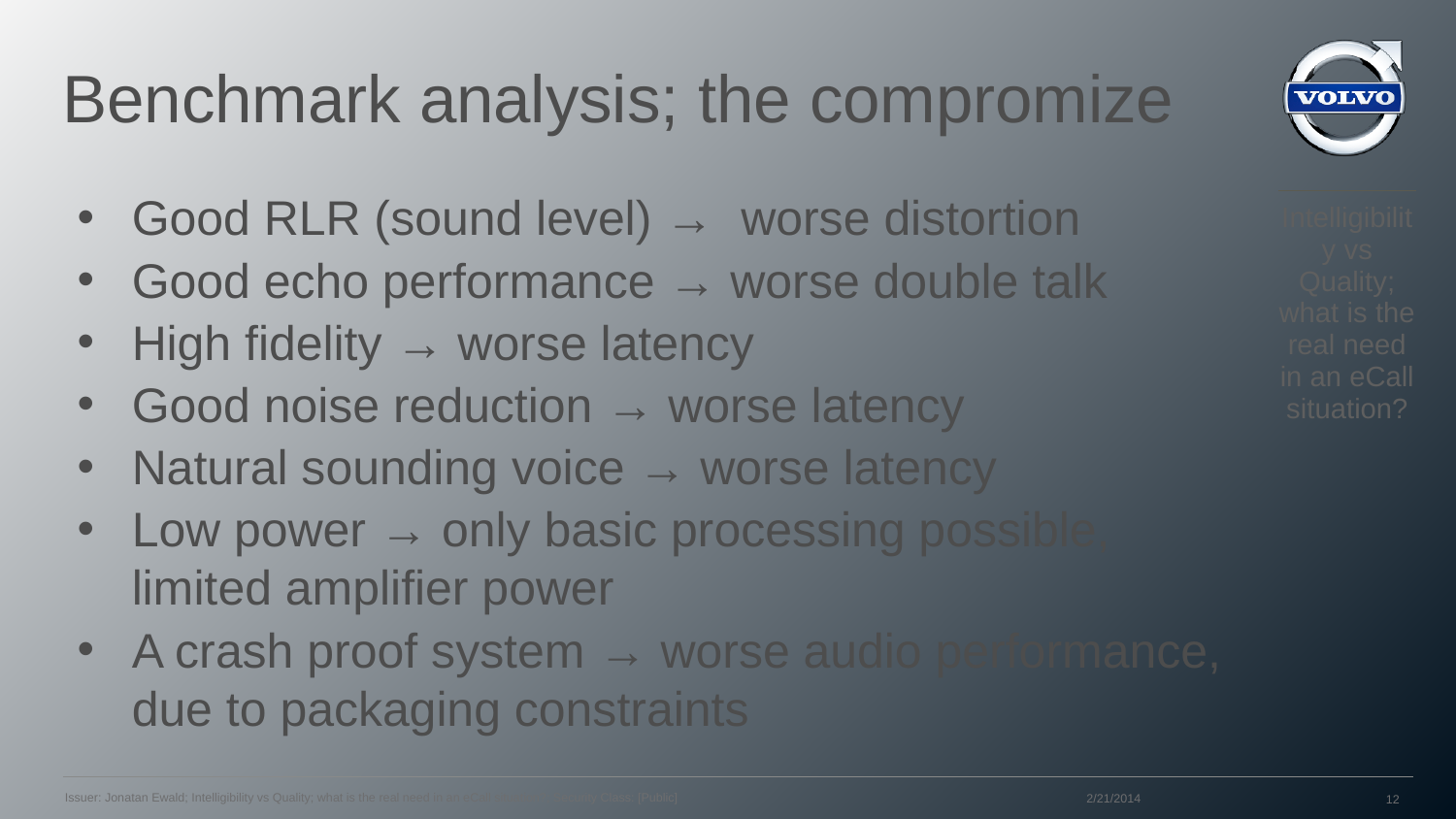

# Benchmark analysis; the compromize

Good RLR (sound level) →  worse distortion
Good echo performance → worse double talk
High fidelity → worse latency
Good noise reduction → worse latency
Natural sounding voice → worse latency
Low power → only basic processing possible, limited amplifier power
A crash proof system → worse audio performance, due to packaging constraints

Issuer: Jonatan Ewald; Intelligibility vs Quality; what is the real need in an eCall situation?; Security Class: [Public]
2/21/2014
12